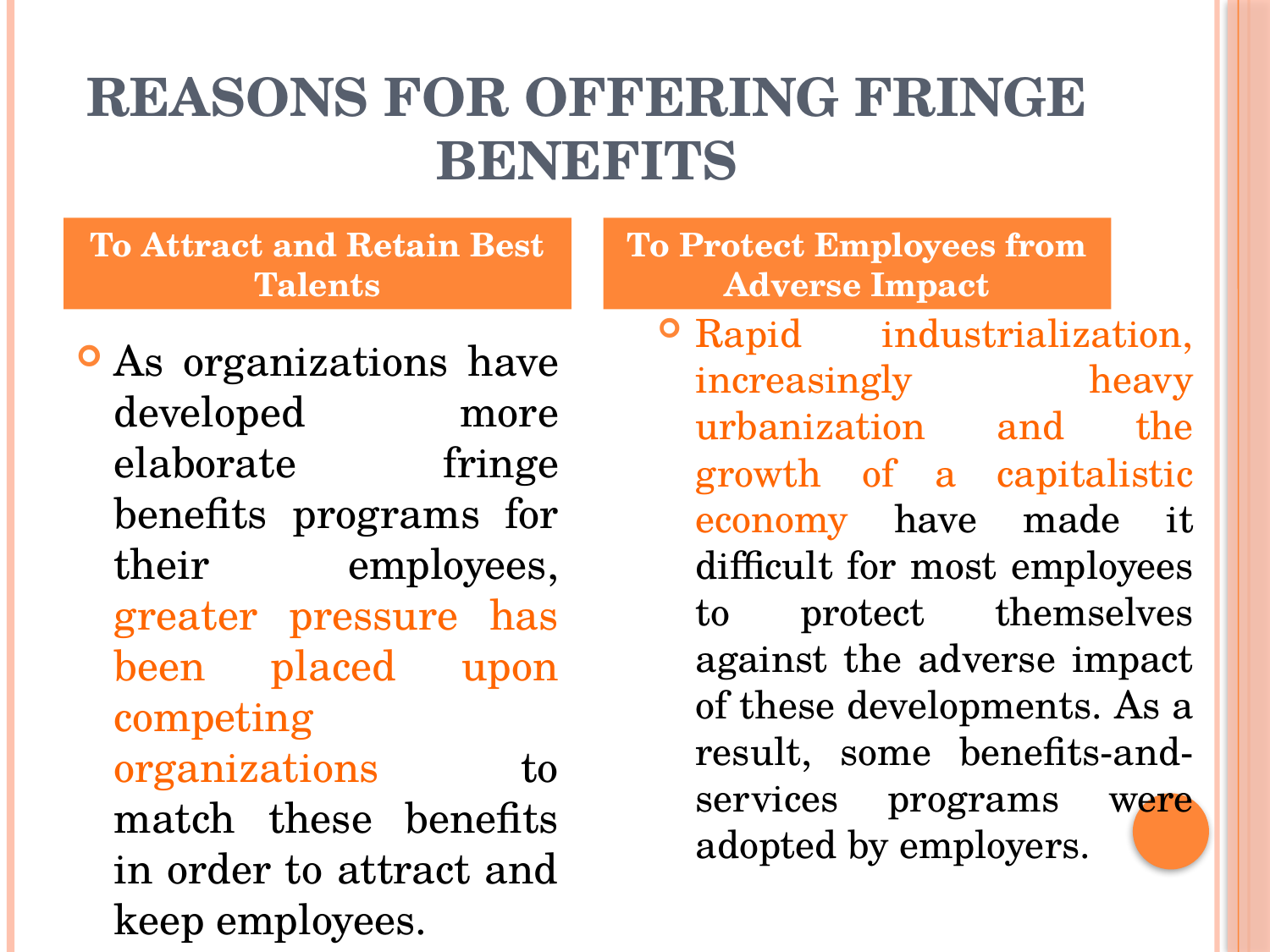

# Reasons for Offering Fringe Benefits
To Attract and Retain Best Talents
To Protect Employees from Adverse Impact
Rapid industrialization, increasingly heavy urbanization and the growth of a capitalistic economy have made it difficult for most employees to protect themselves against the adverse impact of these developments. As a result, some benefits-and-services programs were adopted by employers.
As organizations have developed more elaborate fringe benefits programs for their employees, greater pressure has been placed upon competing organizations to match these benefits in order to attract and keep employees.